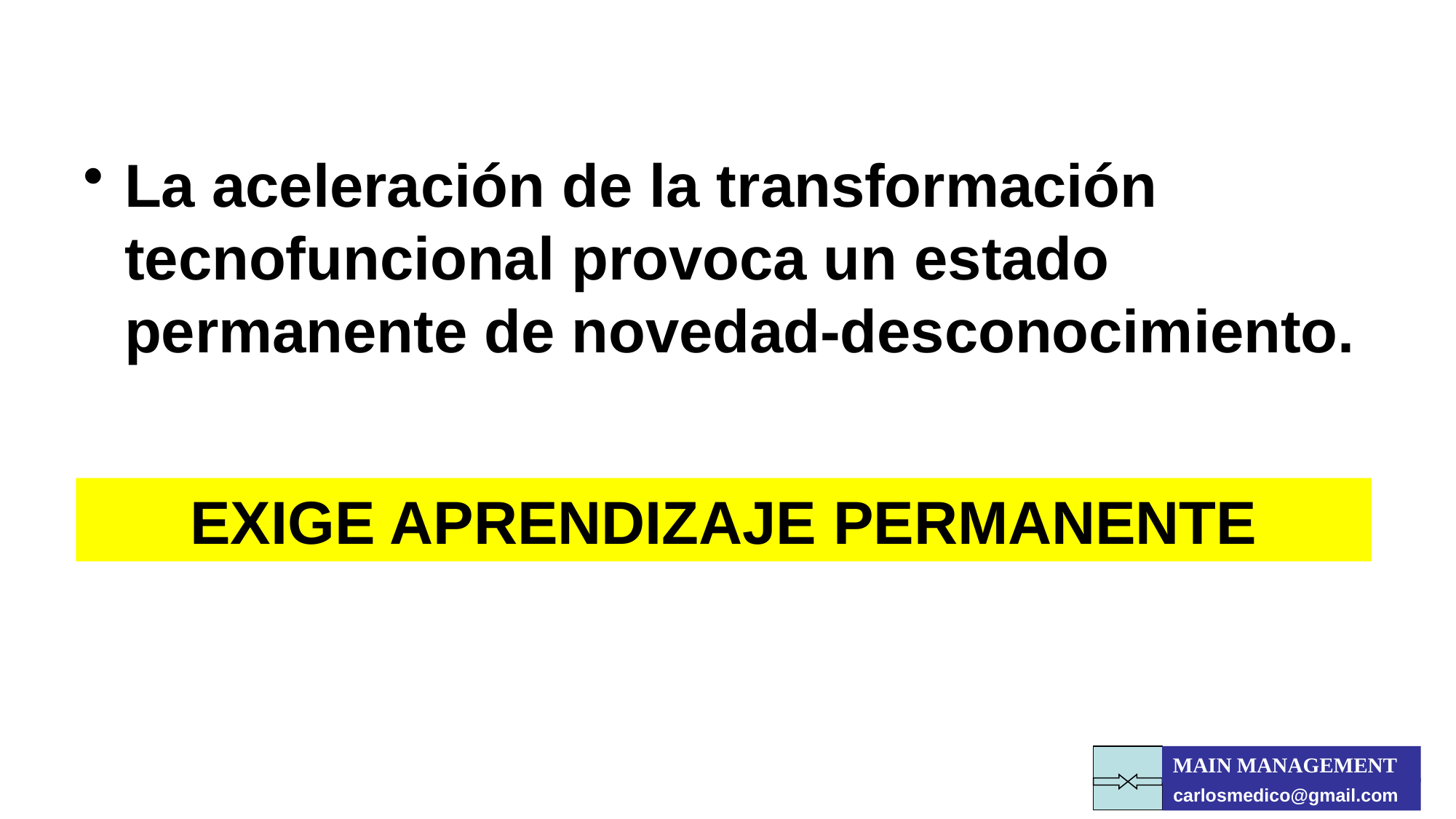

La aceleración de la transformación tecnofuncional provoca un estado permanente de novedad-desconocimiento.
EXIGE APRENDIZAJE PERMANENTE

MAIN MANAGEMENT
carlosmedico@gmail.com